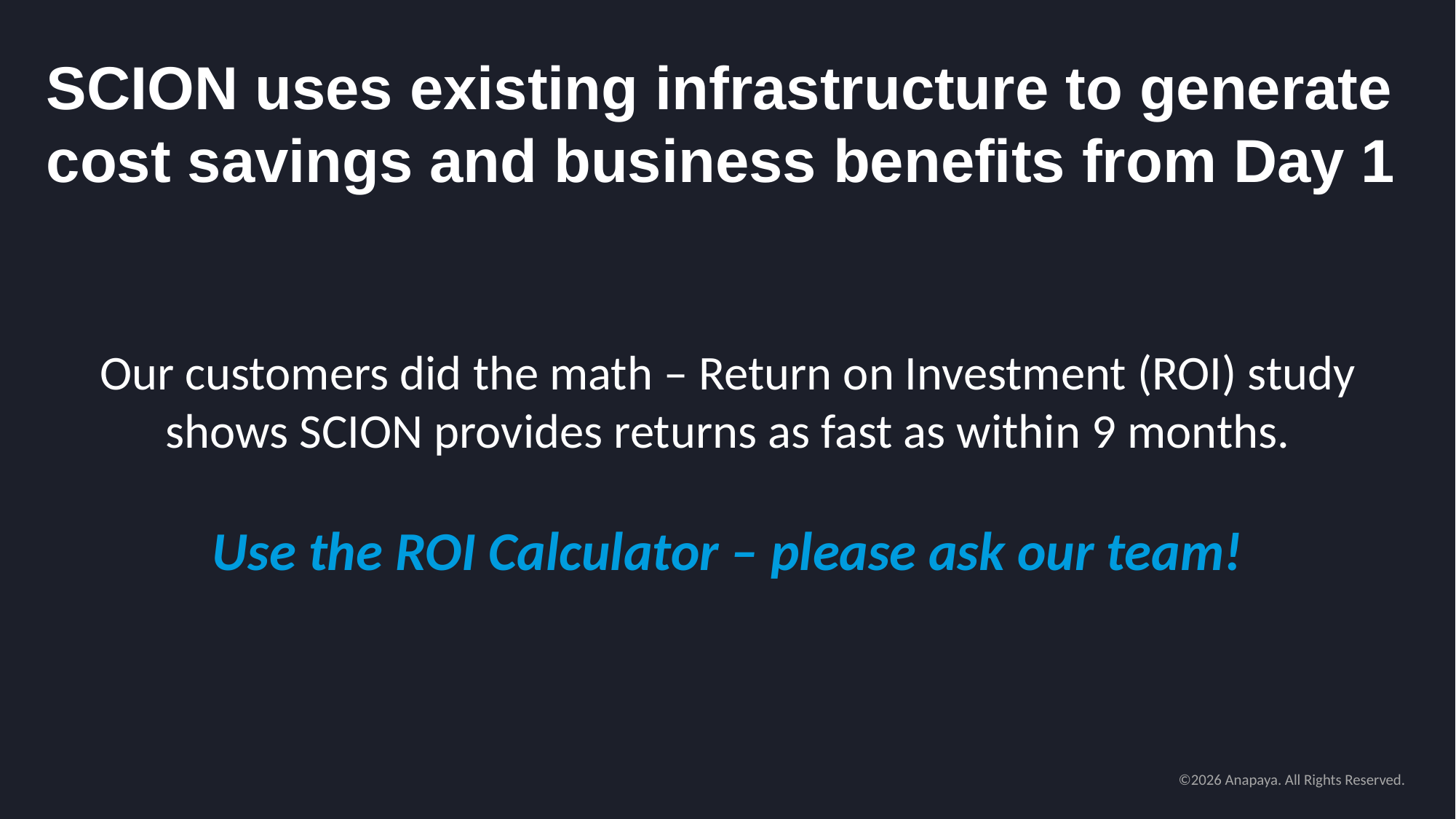

# SCION uses existing infrastructure to generate cost savings and business benefits from Day 1
Our customers did the math – Return on Investment (ROI) study​ shows SCION provides returns as fast as within 9 months.​

Use the ROI Calculator – please ask our team!

©2026 Anapaya. All Rights Reserved.